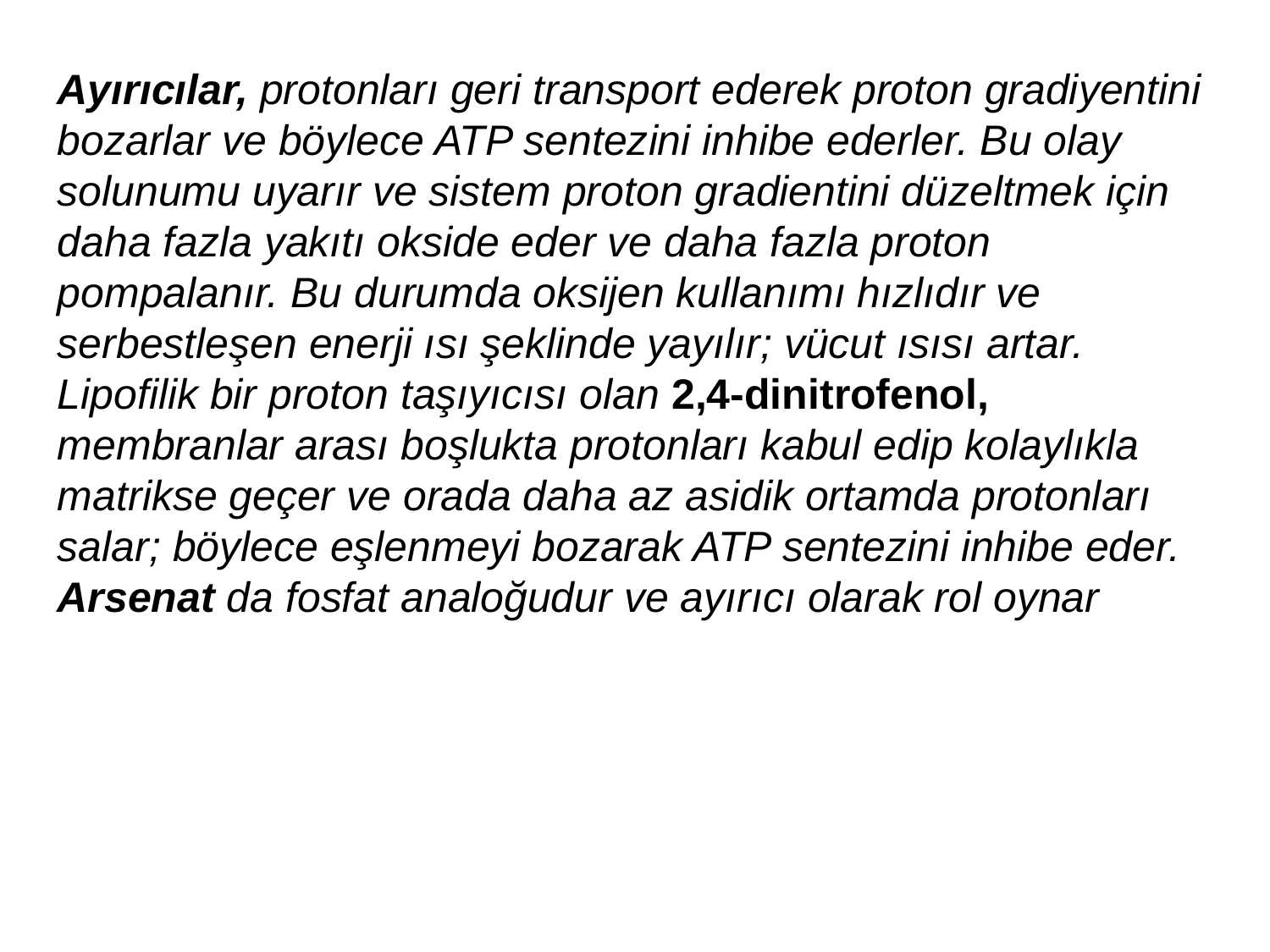

Ayırıcılar, protonları geri transport ederek proton gradiyentini bozarlar ve böylece ATP sentezini inhibe ederler. Bu olay solunumu uyarır ve sistem proton gradientini düzeltmek için daha fazla yakıtı okside eder ve daha fazla proton pompalanır. Bu durumda oksijen kullanımı hızlıdır ve serbestleşen enerji ısı şeklinde yayılır; vücut ısısı artar. Lipofilik bir proton taşıyıcısı olan 2,4-dinitrofenol,  membranlar arası boşlukta protonları kabul edip kolaylıkla matrikse geçer ve orada daha az asidik ortamda protonları salar; böylece eşlenmeyi bozarak ATP sentezini inhibe eder.
Arsenat da fosfat analoğudur ve ayırıcı olarak rol oynar